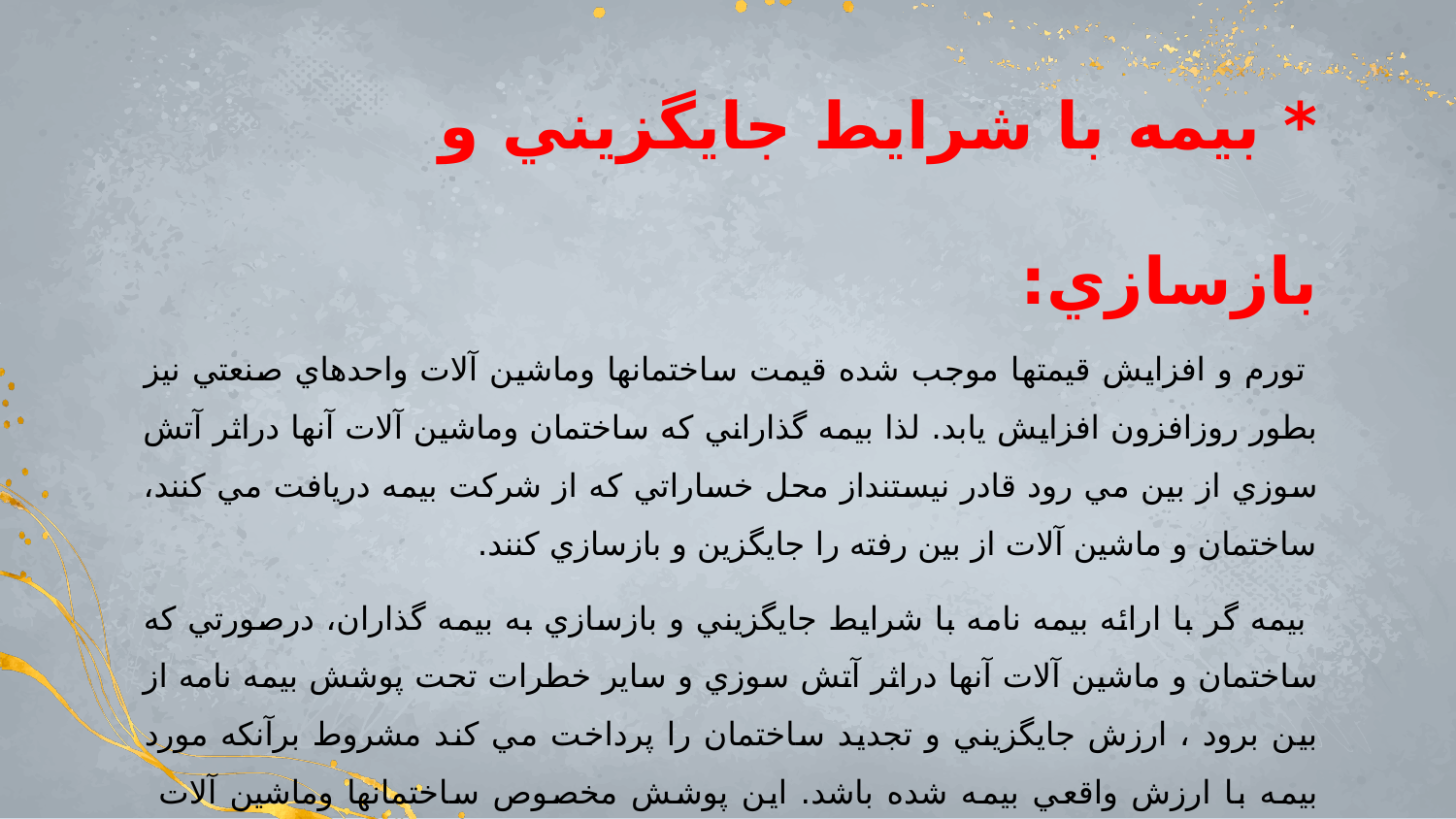

* بيمه با شرايط جايگزيني و بازسازي:
 تورم و افزايش قيمتها موجب شده قيمت ساختمانها وماشين آلات واحدهاي صنعتي نيز بطور روزافزون افزايش يابد. لذا بيمه گذاراني كه ساختمان وماشين آلات آنها دراثر آتش سوزي از بين مي رود قادر نيستنداز محل خساراتي كه از شركت بيمه دريافت مي كنند، ساختمان و ماشين آلات از بين رفته را جايگزين و بازسازي كنند.
 بيمه گر با ارائه بيمه نامه با شرايط جايگزيني و بازسازي به بيمه گذاران، درصورتي كه ساختمان و ماشين آلات آنها دراثر آتش سوزي و ساير خطرات تحت پوشش بيمه نامه از بين برود ، ارزش جايگزيني و تجديد ساختمان را پرداخت مي كند مشروط برآنكه مورد بيمه با ارزش واقعي بيمه شده باشد. اين پوشش مخصوص ساختمانها وماشين آلات  كارخانه ها است و شامل موجودي نمي شود.